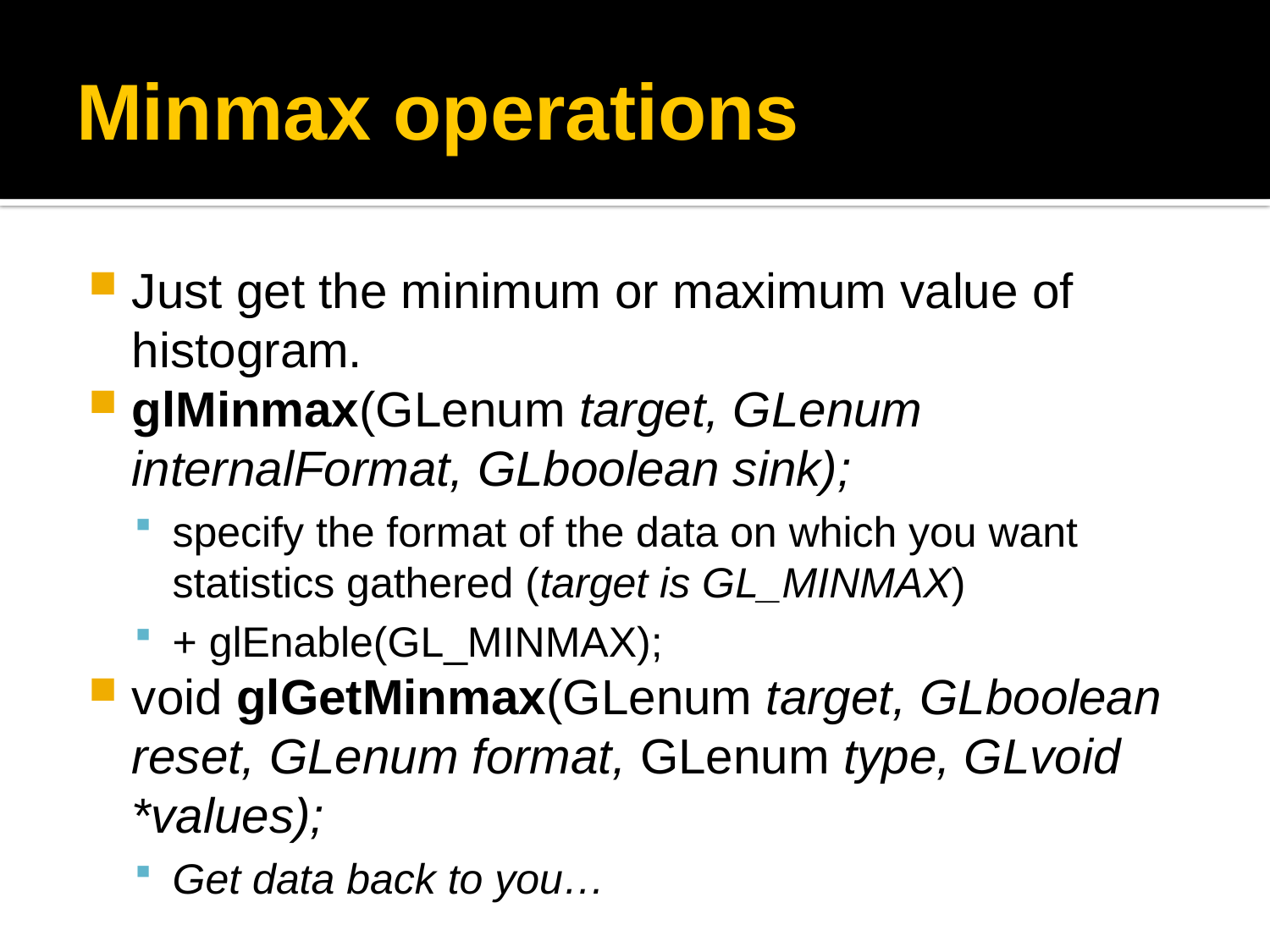

# Minmax operations
Just get the minimum or maximum value of histogram.
glMinmax(GLenum target, GLenum internalFormat, GLboolean sink);
specify the format of the data on which you want statistics gathered (target is GL_MINMAX)
+ glEnable(GL_MINMAX);
void glGetMinmax(GLenum target, GLboolean reset, GLenum format, GLenum type, GLvoid *values);
Get data back to you…